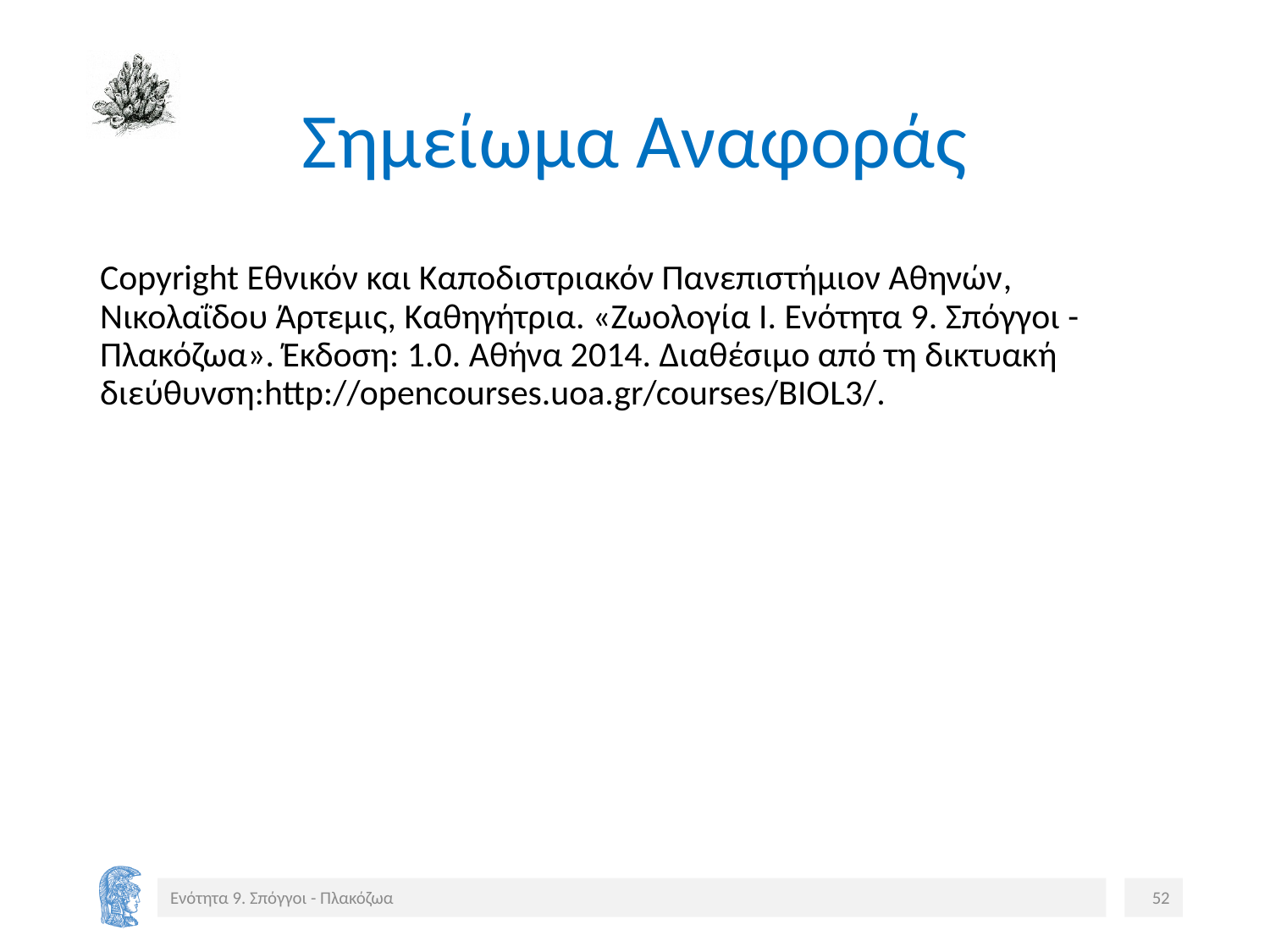

# Σημείωμα Αναφοράς
Copyright Εθνικόν και Καποδιστριακόν Πανεπιστήμιον Αθηνών, Νικολαΐδου Άρτεμις, Καθηγήτρια. «Ζωολογία Ι. Ενότητα 9. Σπόγγοι - Πλακόζωα». Έκδοση: 1.0. Αθήνα 2014. Διαθέσιμο από τη δικτυακή διεύθυνση:http://opencourses.uoa.gr/courses/BIOL3/.

Ενότητα 9. Σπόγγοι - Πλακόζωα
52